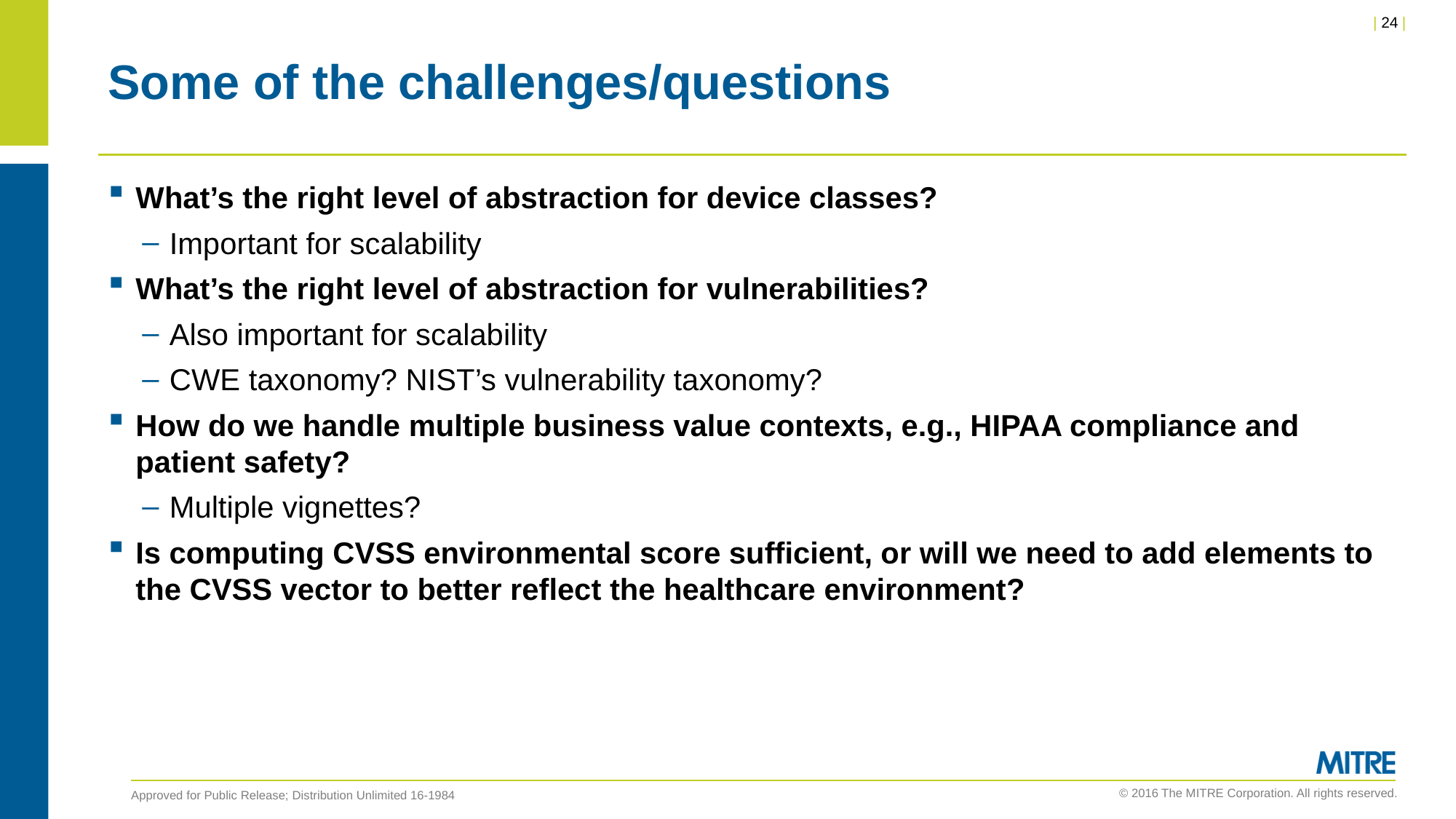

# Some of the challenges/questions
What’s the right level of abstraction for device classes?
Important for scalability
What’s the right level of abstraction for vulnerabilities?
Also important for scalability
CWE taxonomy? NIST’s vulnerability taxonomy?
How do we handle multiple business value contexts, e.g., HIPAA compliance and patient safety?
Multiple vignettes?
Is computing CVSS environmental score sufficient, or will we need to add elements to the CVSS vector to better reflect the healthcare environment?